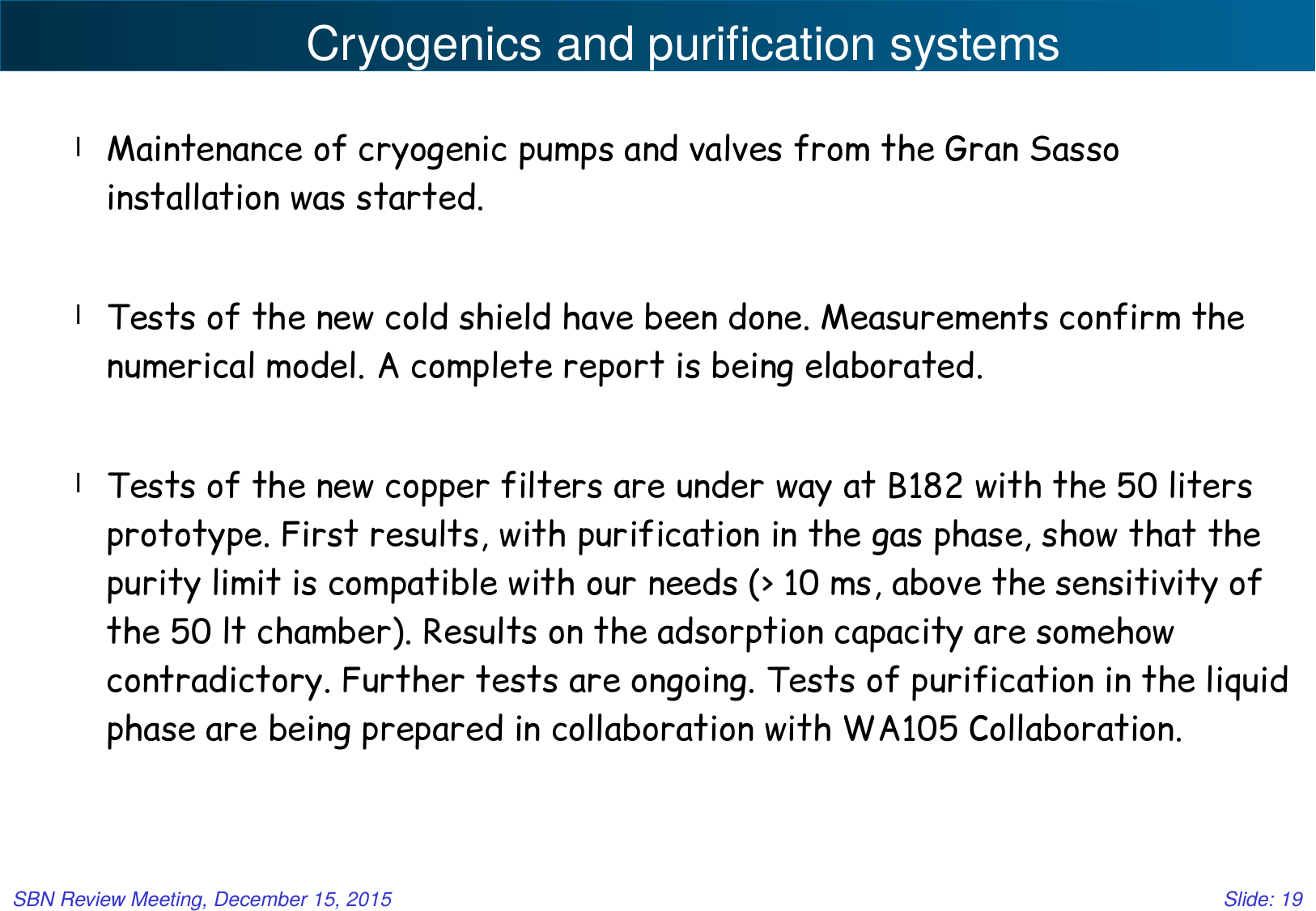

# Cryogenics and purification systems

Maintenance of cryogenic pumps and valves from the Gran Sasso installation was started.

Tests of the new cold shield have been done. Measurements confirm the numerical model. A complete report is being elaborated.

Tests of the new copper filters are under way at B182 with the 50 liters prototype. First results, with purification in the gas phase, show that the purity limit is compatible with our needs (> 10 ms, above the sensitivity of the 50 lt chamber). Results on the adsorption capacity are somehow contradictory. Further tests are ongoing. Tests of purification in the liquid phase are being prepared in collaboration with WA105 Collaboration.

SBN Review Meeting, December 15, 2015
Slide: 19